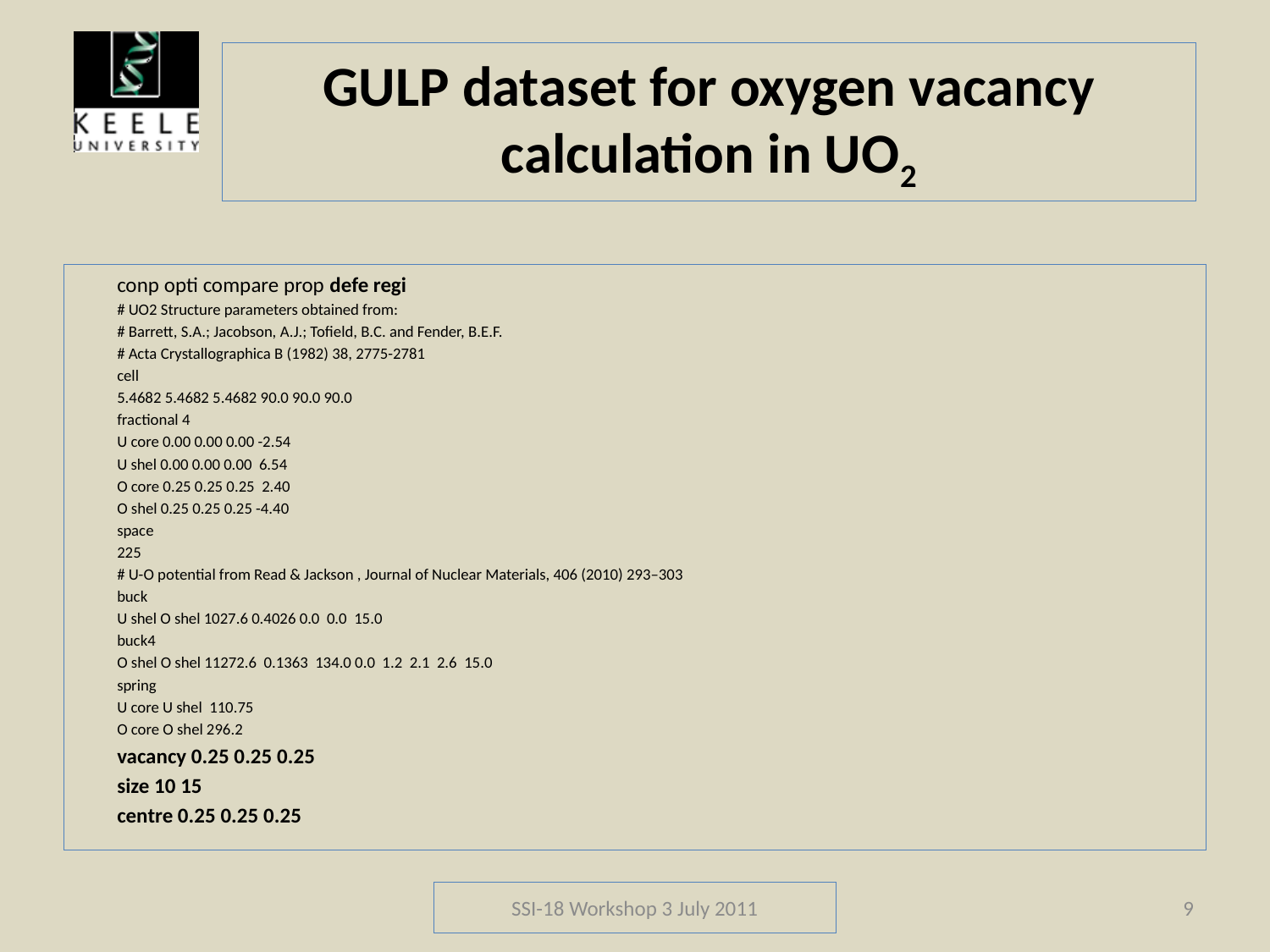

# GULP dataset for oxygen vacancy calculation in UO2
	conp opti compare prop defe regi
	# UO2 Structure parameters obtained from:
	# Barrett, S.A.; Jacobson, A.J.; Tofield, B.C. and Fender, B.E.F.
	# Acta Crystallographica B (1982) 38, 2775-2781
	cell
	5.4682 5.4682 5.4682 90.0 90.0 90.0
	fractional 4
	U core 0.00 0.00 0.00 -2.54
	U shel 0.00 0.00 0.00  6.54
	O core 0.25 0.25 0.25  2.40
	O shel 0.25 0.25 0.25 -4.40
	space
	225
	# U-O potential from Read & Jackson , Journal of Nuclear Materials, 406 (2010) 293–303
	buck
	U shel O shel 1027.6 0.4026 0.0  0.0  15.0
	buck4
	O shel O shel 11272.6  0.1363  134.0 0.0  1.2  2.1  2.6  15.0
	spring
	U core U shel  110.75
	O core O shel 296.2
	vacancy 0.25 0.25 0.25
	size 10 15
	centre 0.25 0.25 0.25

SSI-18 Workshop 3 July 2011
9